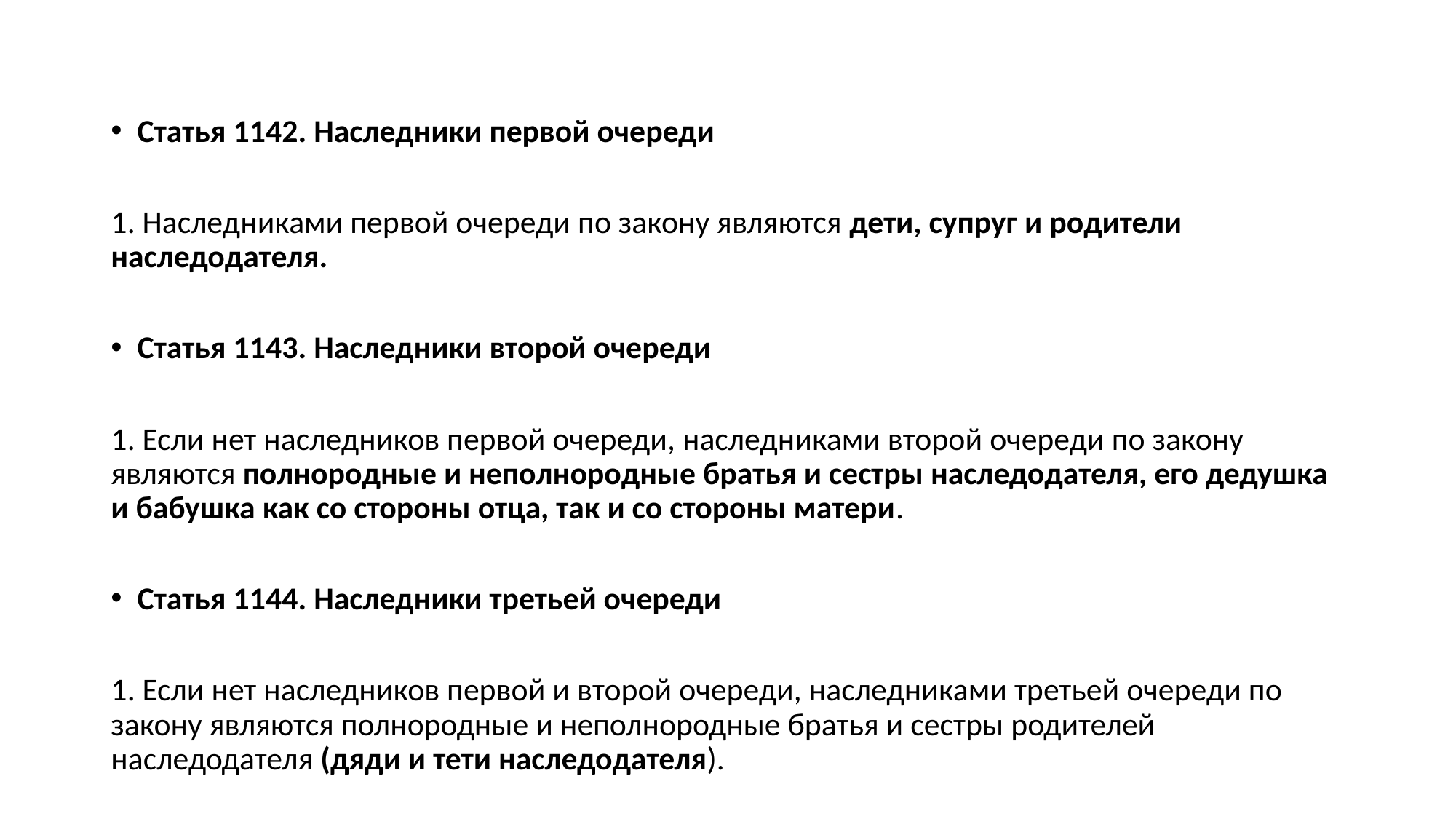

#
Статья 1142. Наследники первой очереди

1. Наследниками первой очереди по закону являются дети, супруг и родители наследодателя.

Статья 1143. Наследники второй очереди

1. Если нет наследников первой очереди, наследниками второй очереди по закону являются полнородные и неполнородные братья и сестры наследодателя, его дедушка и бабушка как со стороны отца, так и со стороны матери.

Статья 1144. Наследники третьей очереди

1. Если нет наследников первой и второй очереди, наследниками третьей очереди по закону являются полнородные и неполнородные братья и сестры родителей наследодателя (дяди и тети наследодателя).